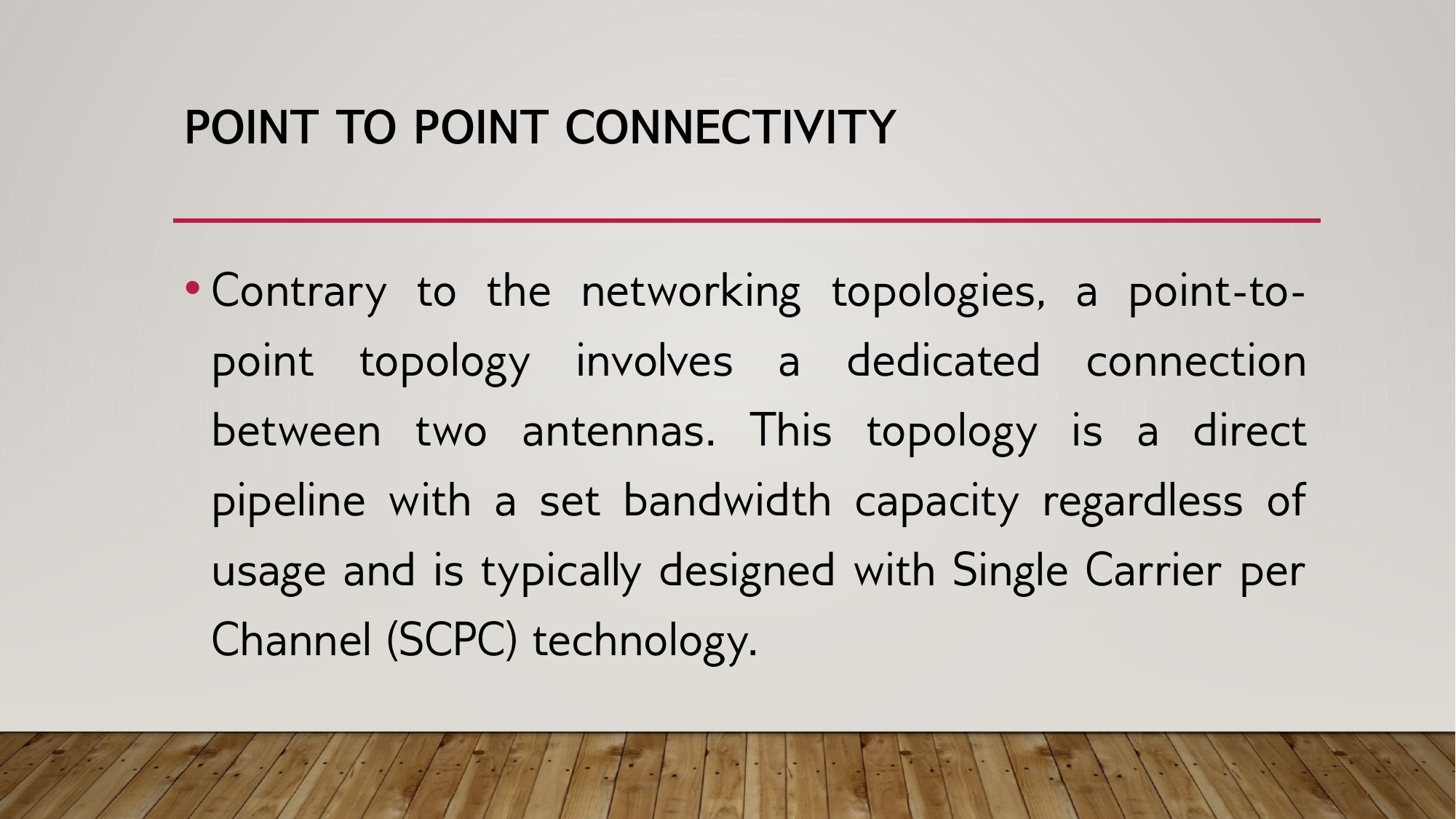

# Point to Point Connectivity
Contrary to the networking topologies, a point-to-point topology involves a dedicated connection between two antennas. This topology is a direct pipeline with a set bandwidth capacity regardless of usage and is typically designed with Single Carrier per Channel (SCPC) technology.